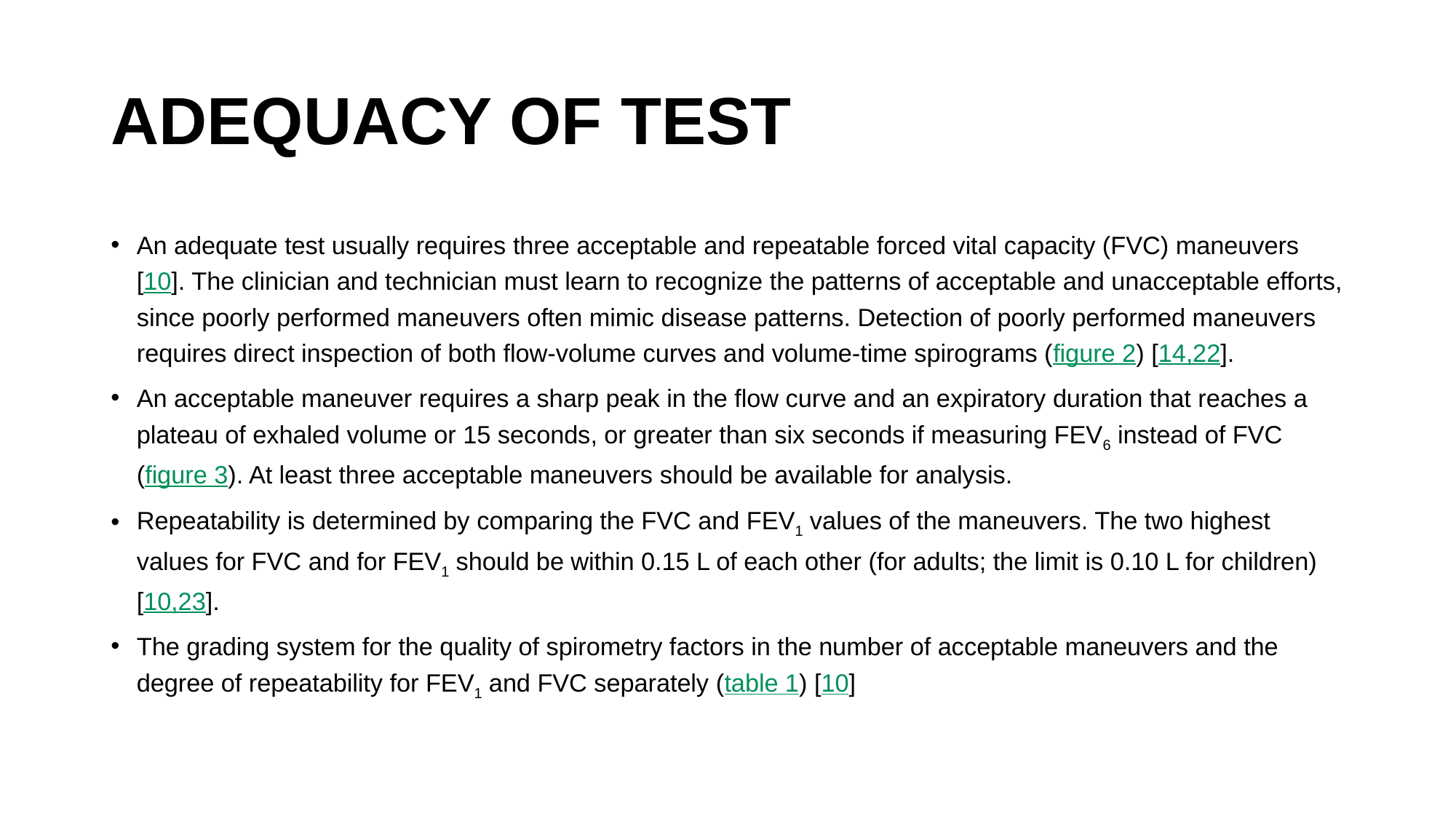

# ADEQUACY OF TEST
An adequate test usually requires three acceptable and repeatable forced vital capacity (FVC) maneuvers [10]. The clinician and technician must learn to recognize the patterns of acceptable and unacceptable efforts, since poorly performed maneuvers often mimic disease patterns. Detection of poorly performed maneuvers requires direct inspection of both flow-volume curves and volume-time spirograms (figure 2) [14,22].
An acceptable maneuver requires a sharp peak in the flow curve and an expiratory duration that reaches a plateau of exhaled volume or 15 seconds, or greater than six seconds if measuring FEV6 instead of FVC (figure 3). At least three acceptable maneuvers should be available for analysis.
Repeatability is determined by comparing the FVC and FEV1 values of the maneuvers. The two highest values for FVC and for FEV1 should be within 0.15 L of each other (for adults; the limit is 0.10 L for children) [10,23].
The grading system for the quality of spirometry factors in the number of acceptable maneuvers and the degree of repeatability for FEV1 and FVC separately (table 1) [10]